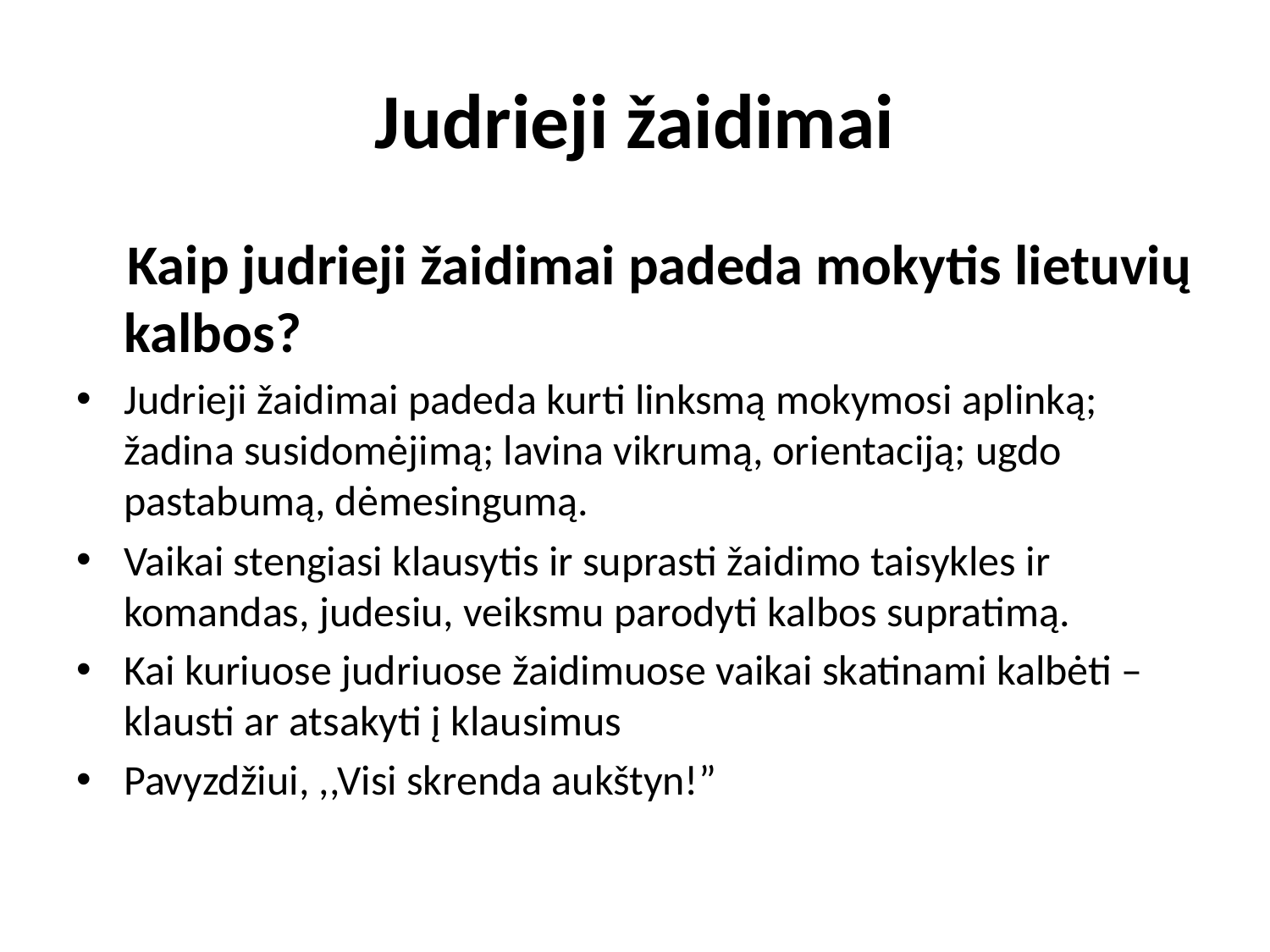

# Judrieji žaidimai
    Kaip judrieji žaidimai padeda mokytis lietuvių kalbos?
Judrieji žaidimai padeda kurti linksmą mokymosi aplinką; žadina susidomėjimą; lavina vikrumą, orientaciją; ugdo pastabumą, dėmesingumą.
Vaikai stengiasi klausytis ir suprasti žaidimo taisykles ir komandas, judesiu, veiksmu parodyti kalbos supratimą.
Kai kuriuose judriuose žaidimuose vaikai skatinami kalbėti – klausti ar atsakyti į klausimus
Pavyzdžiui, ,,Visi skrenda aukštyn!”